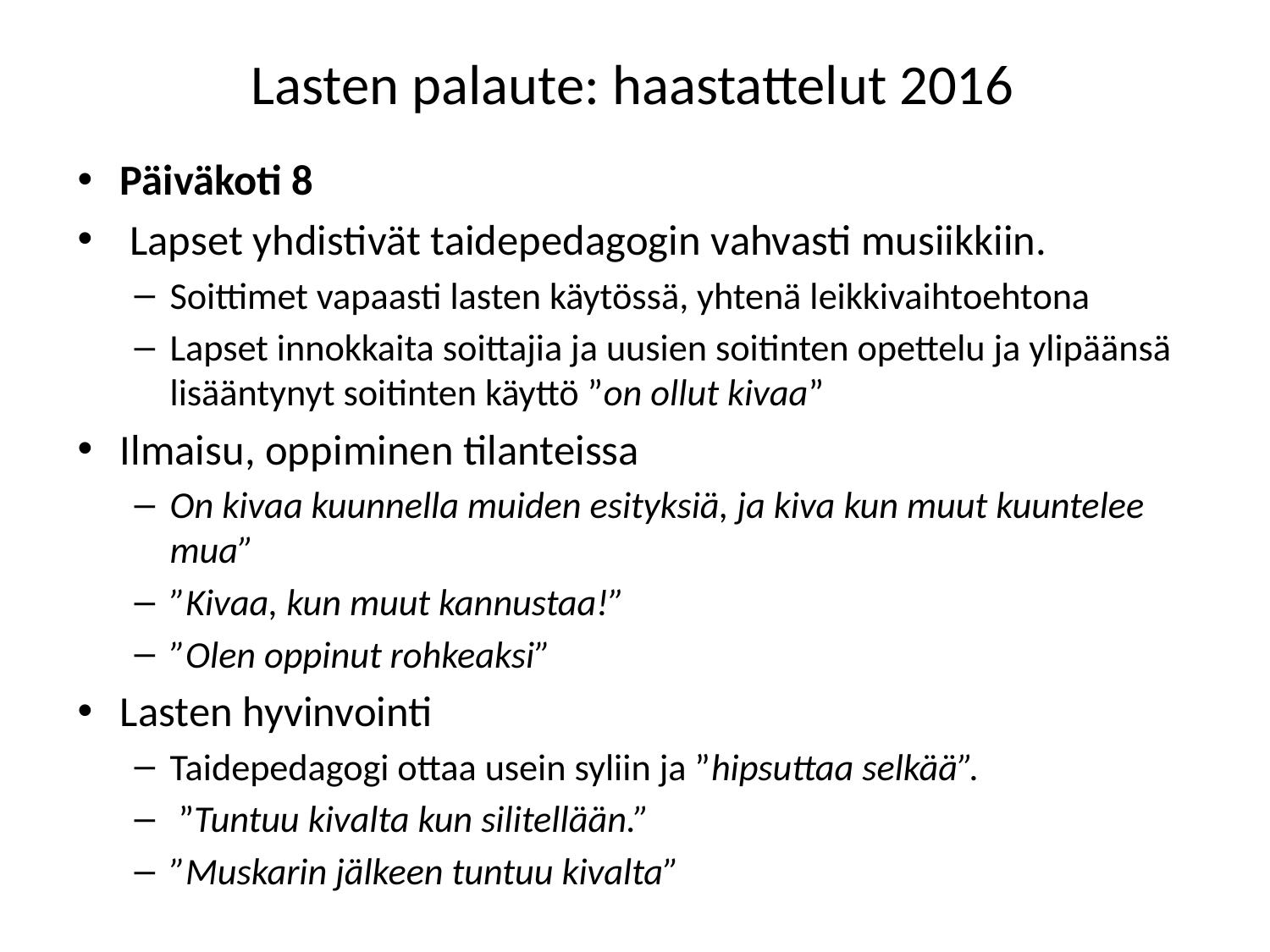

# Lasten palaute: haastattelut 2016
Päiväkoti 8
 Lapset yhdistivät taidepedagogin vahvasti musiikkiin.
Soittimet vapaasti lasten käytössä, yhtenä leikkivaihtoehtona
Lapset innokkaita soittajia ja uusien soitinten opettelu ja ylipäänsä lisääntynyt soitinten käyttö ”on ollut kivaa”
Ilmaisu, oppiminen tilanteissa
On kivaa kuunnella muiden esityksiä, ja kiva kun muut kuuntelee mua”
”Kivaa, kun muut kannustaa!”
”Olen oppinut rohkeaksi”
Lasten hyvinvointi
Taidepedagogi ottaa usein syliin ja ”hipsuttaa selkää”.
 ”Tuntuu kivalta kun silitellään.”
”Muskarin jälkeen tuntuu kivalta”